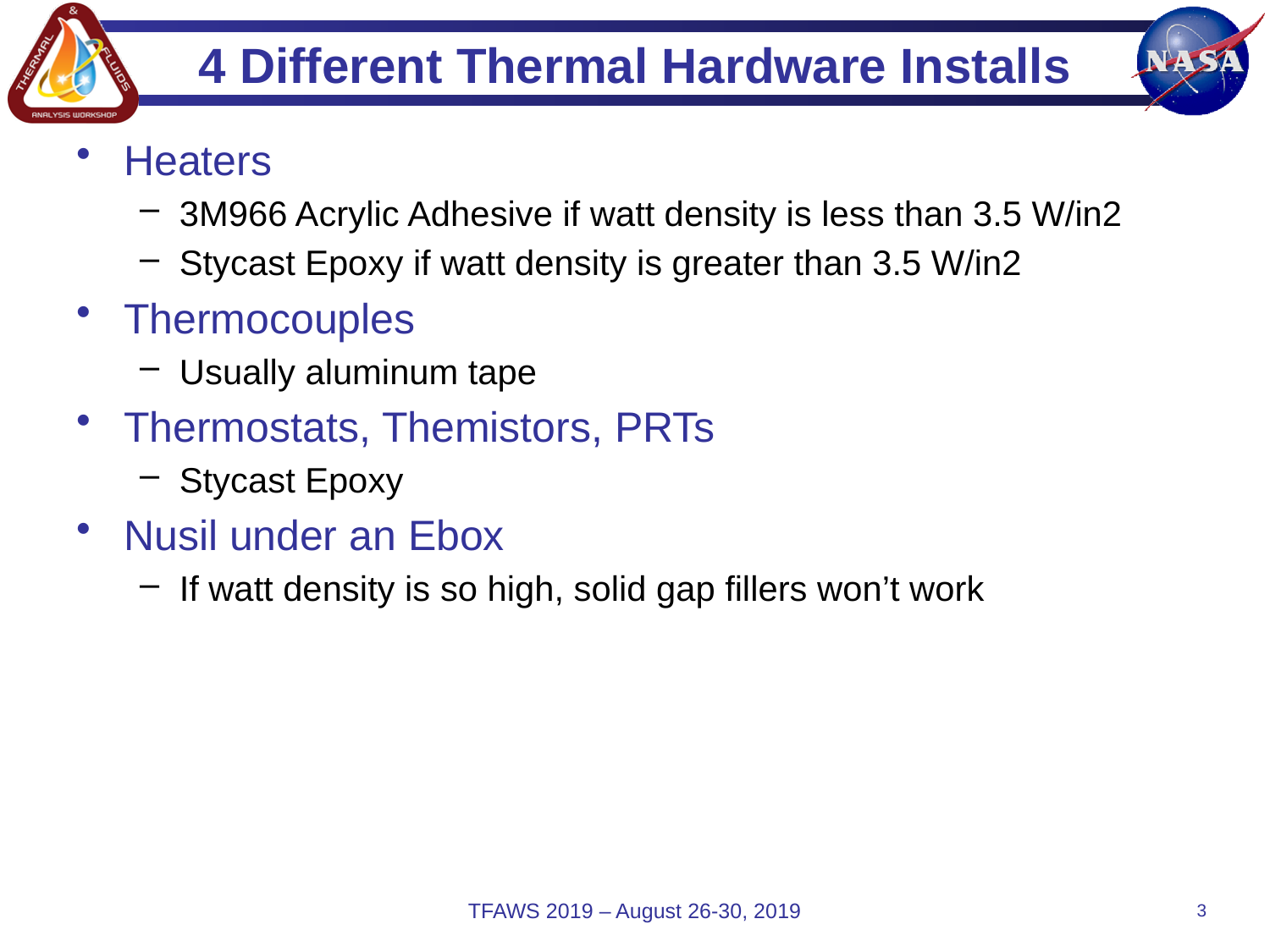

# 4 Different Thermal Hardware Installs
Heaters
3M966 Acrylic Adhesive if watt density is less than 3.5 W/in2
Stycast Epoxy if watt density is greater than 3.5 W/in2
Thermocouples
Usually aluminum tape
Thermostats, Themistors, PRTs
Stycast Epoxy
Nusil under an Ebox
If watt density is so high, solid gap fillers won’t work
TFAWS 2019 – August 26-30, 2019
3